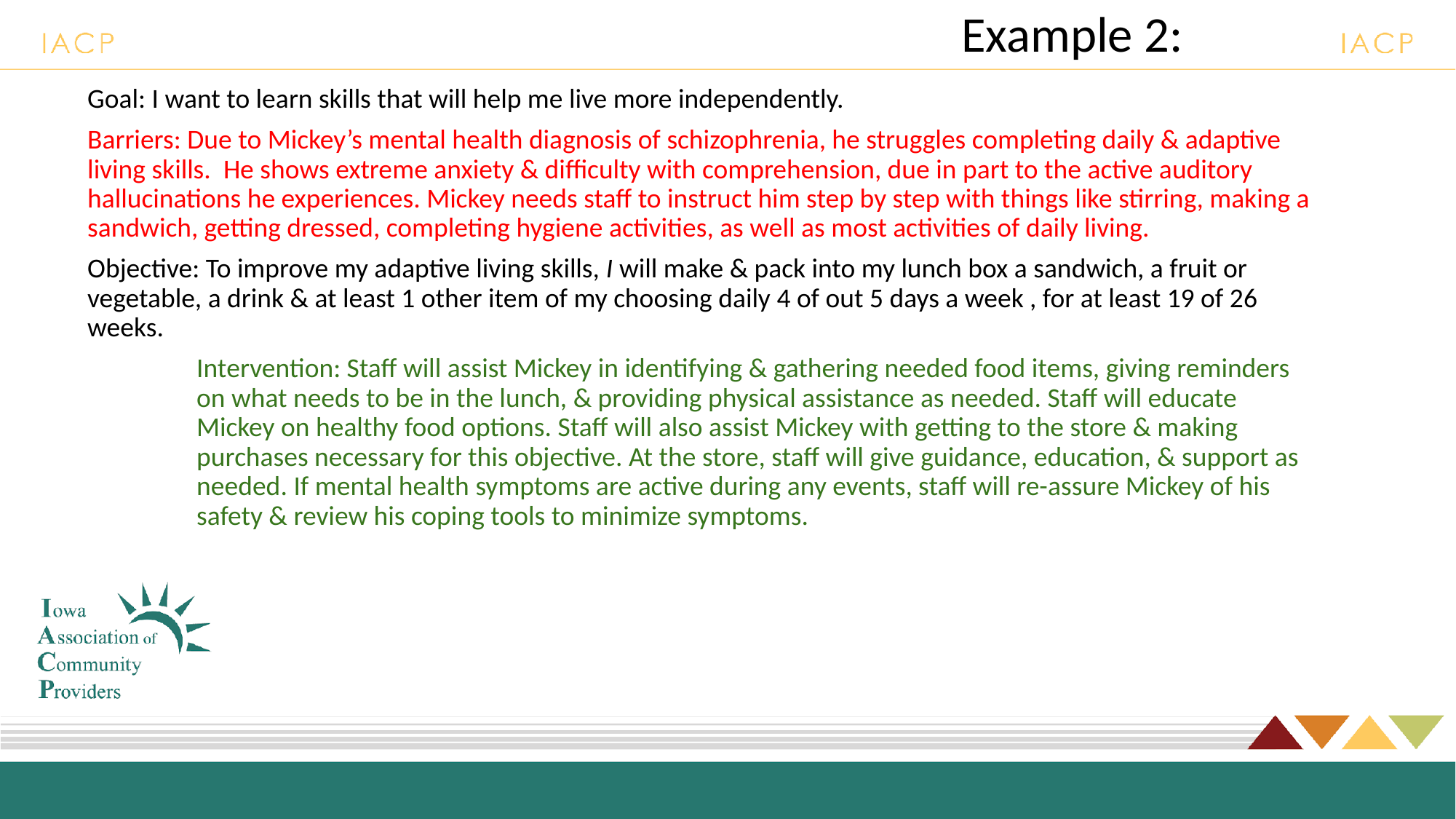

# Example 2:
Goal: I want to learn skills that will help me live more independently.
Barriers: Due to Mickey’s mental health diagnosis of schizophrenia, he struggles completing daily & adaptive living skills.  He shows extreme anxiety & difficulty with comprehension, due in part to the active auditory hallucinations he experiences. Mickey needs staff to instruct him step by step with things like stirring, making a sandwich, getting dressed, completing hygiene activities, as well as most activities of daily living.
Objective: To improve my adaptive living skills, I will make & pack into my lunch box a sandwich, a fruit or vegetable, a drink & at least 1 other item of my choosing daily 4 of out 5 days a week , for at least 19 of 26 weeks.
Intervention: Staff will assist Mickey in identifying & gathering needed food items, giving reminders on what needs to be in the lunch, & providing physical assistance as needed. Staff will educate Mickey on healthy food options. Staff will also assist Mickey with getting to the store & making purchases necessary for this objective. At the store, staff will give guidance, education, & support as needed. If mental health symptoms are active during any events, staff will re-assure Mickey of his safety & review his coping tools to minimize symptoms.